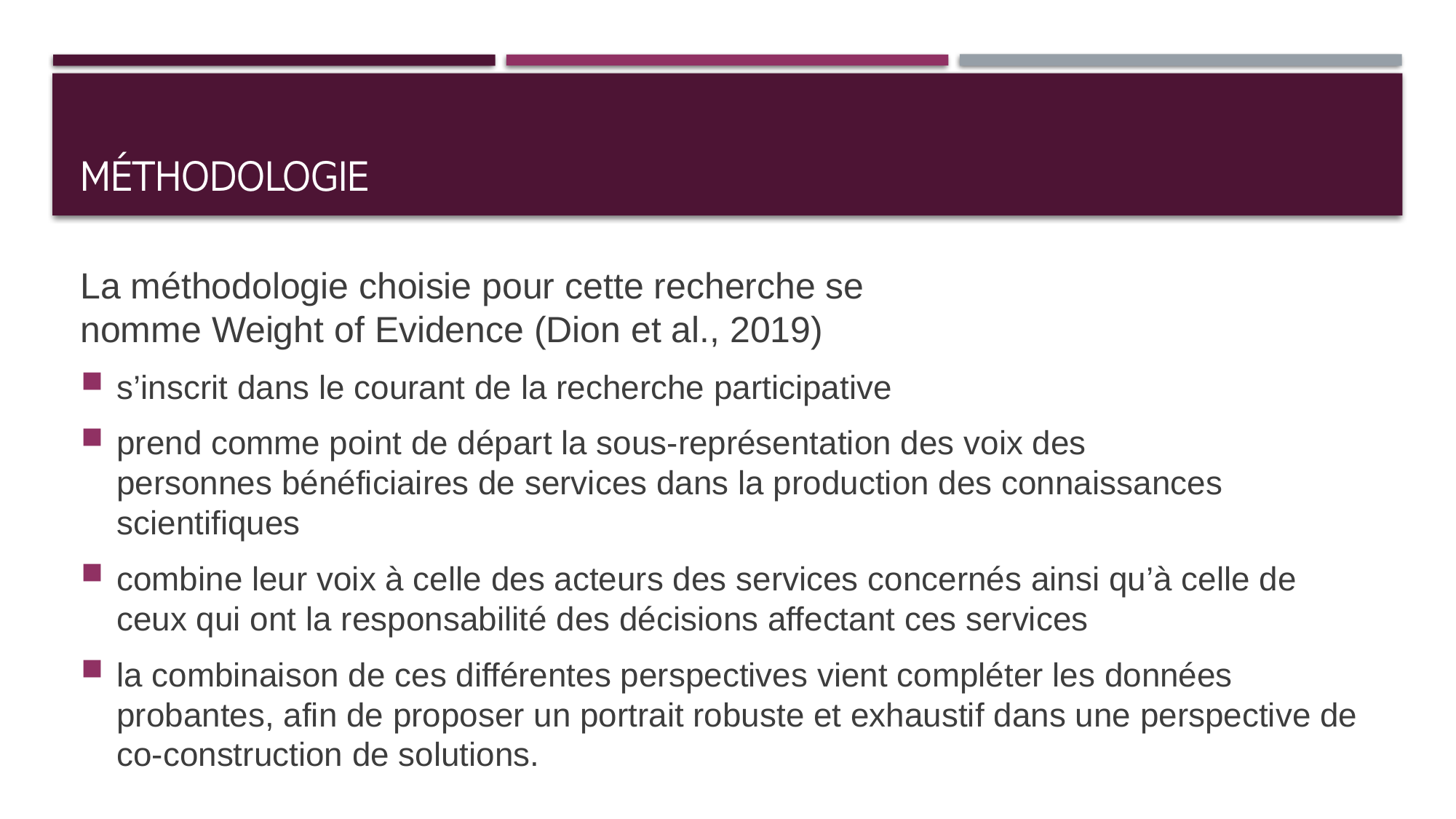

# Méthodologie

La méthodologie choisie pour cette recherche se nomme Weight of Evidence (Dion et al., 2019)
s’inscrit dans le courant de la recherche participative
prend comme point de départ la sous-représentation des voix des personnes bénéficiaires de services dans la production des connaissances scientifiques
combine leur voix à celle des acteurs des services concernés ainsi qu’à celle de ceux qui ont la responsabilité des décisions affectant ces services
la combinaison de ces différentes perspectives vient compléter les données probantes, afin de proposer un portrait robuste et exhaustif dans une perspective de co-construction de solutions.